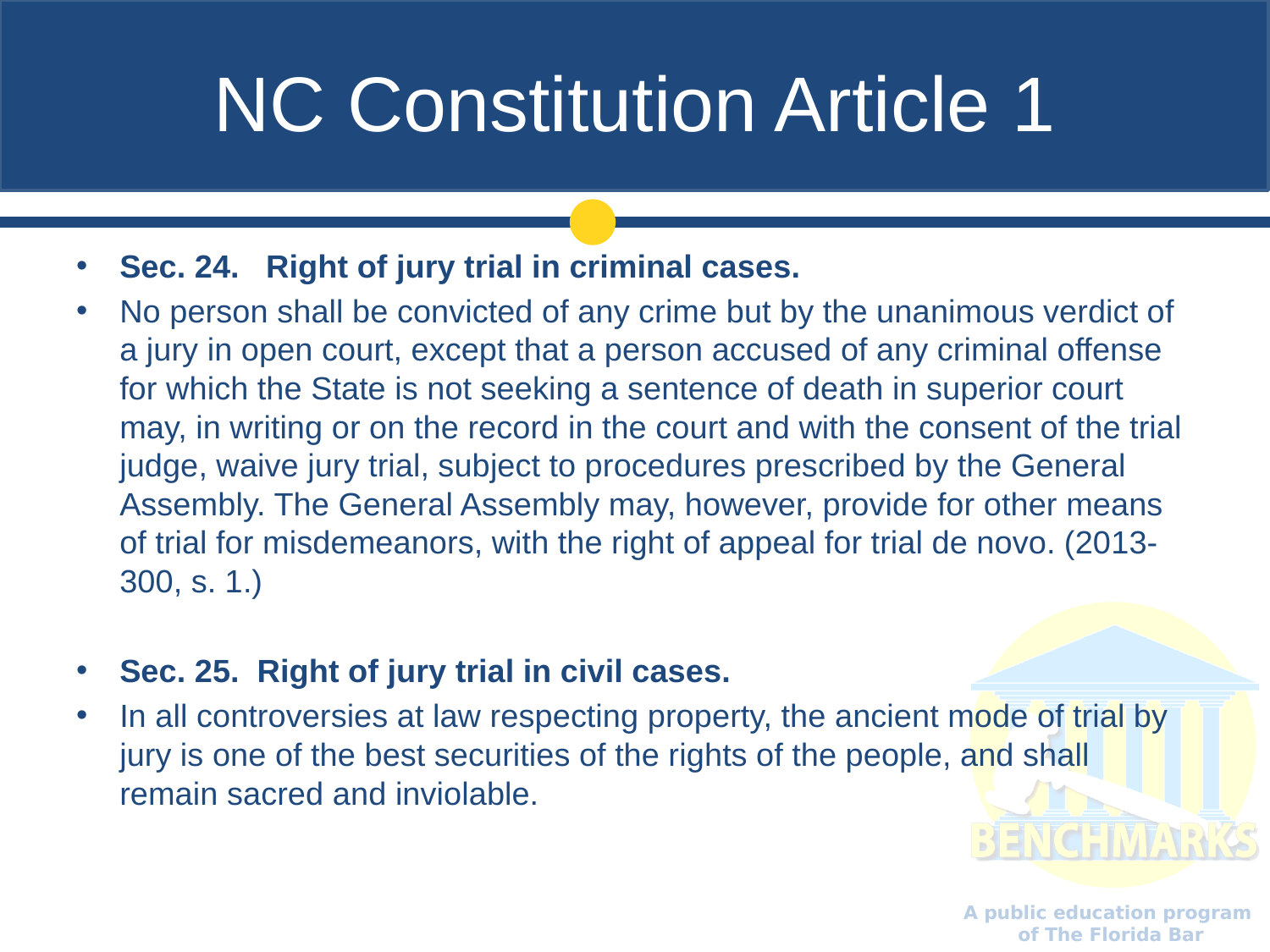

# NC Constitution Article 1
Sec. 24.   Right of jury trial in criminal cases.
No person shall be convicted of any crime but by the unanimous verdict of a jury in open court, except that a person accused of any criminal offense for which the State is not seeking a sentence of death in superior court may, in writing or on the record in the court and with the consent of the trial judge, waive jury trial, subject to procedures prescribed by the General Assembly. The General Assembly may, however, provide for other means of trial for misdemeanors, with the right of appeal for trial de novo. (2013-300, s. 1.)

Sec. 25.  Right of jury trial in civil cases.
In all controversies at law respecting property, the ancient mode of trial by jury is one of the best securities of the rights of the people, and shall remain sacred and inviolable.